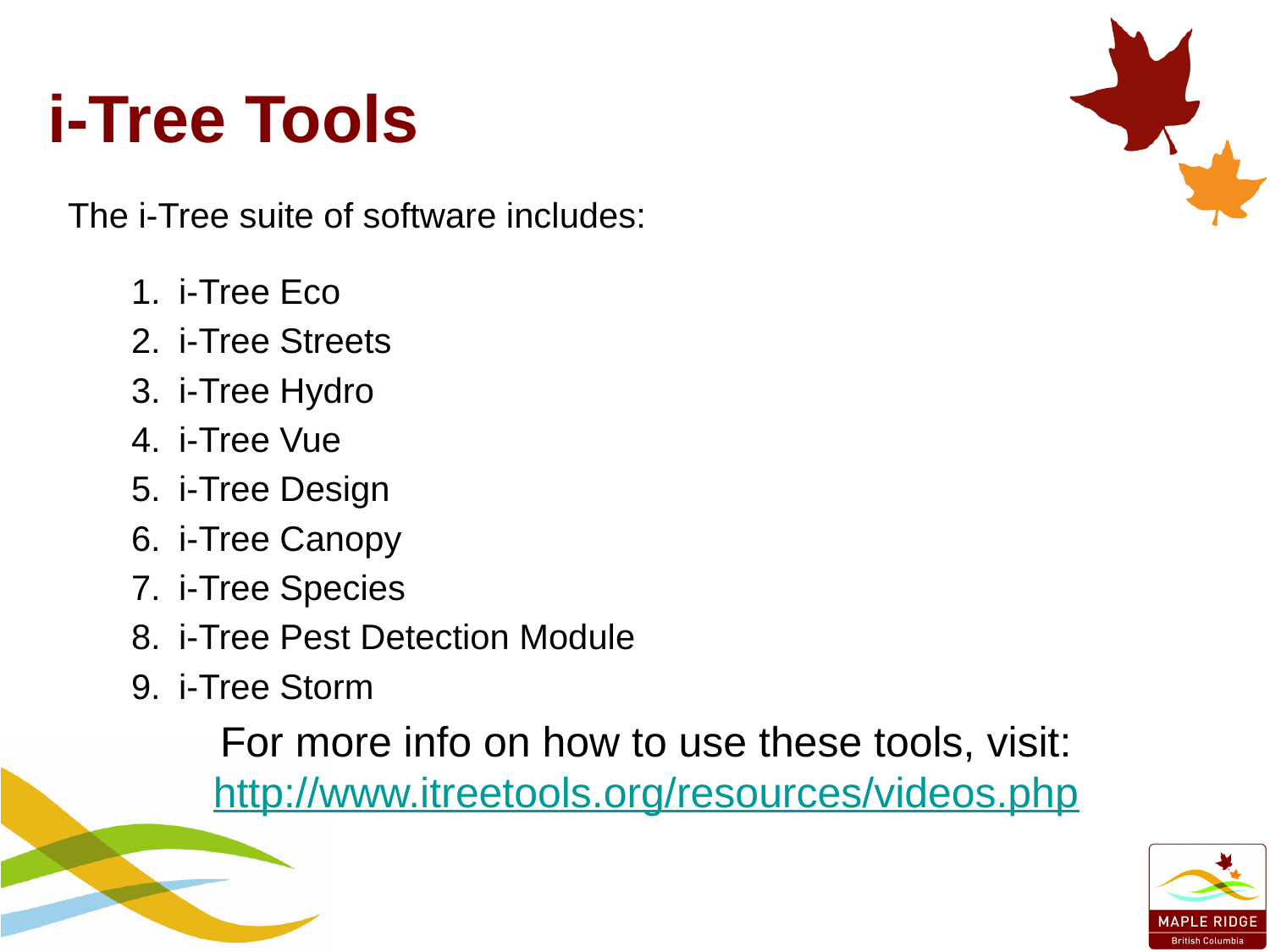

# i-Tree Tools
The i-Tree suite of software includes:

i-Tree Eco
i-Tree Streets
i-Tree Hydro
i-Tree Vue
i-Tree Design
i-Tree Canopy
i-Tree Species
i-Tree Pest Detection Module
i-Tree Storm
For more info on how to use these tools, visit: http://www.itreetools.org/resources/videos.php